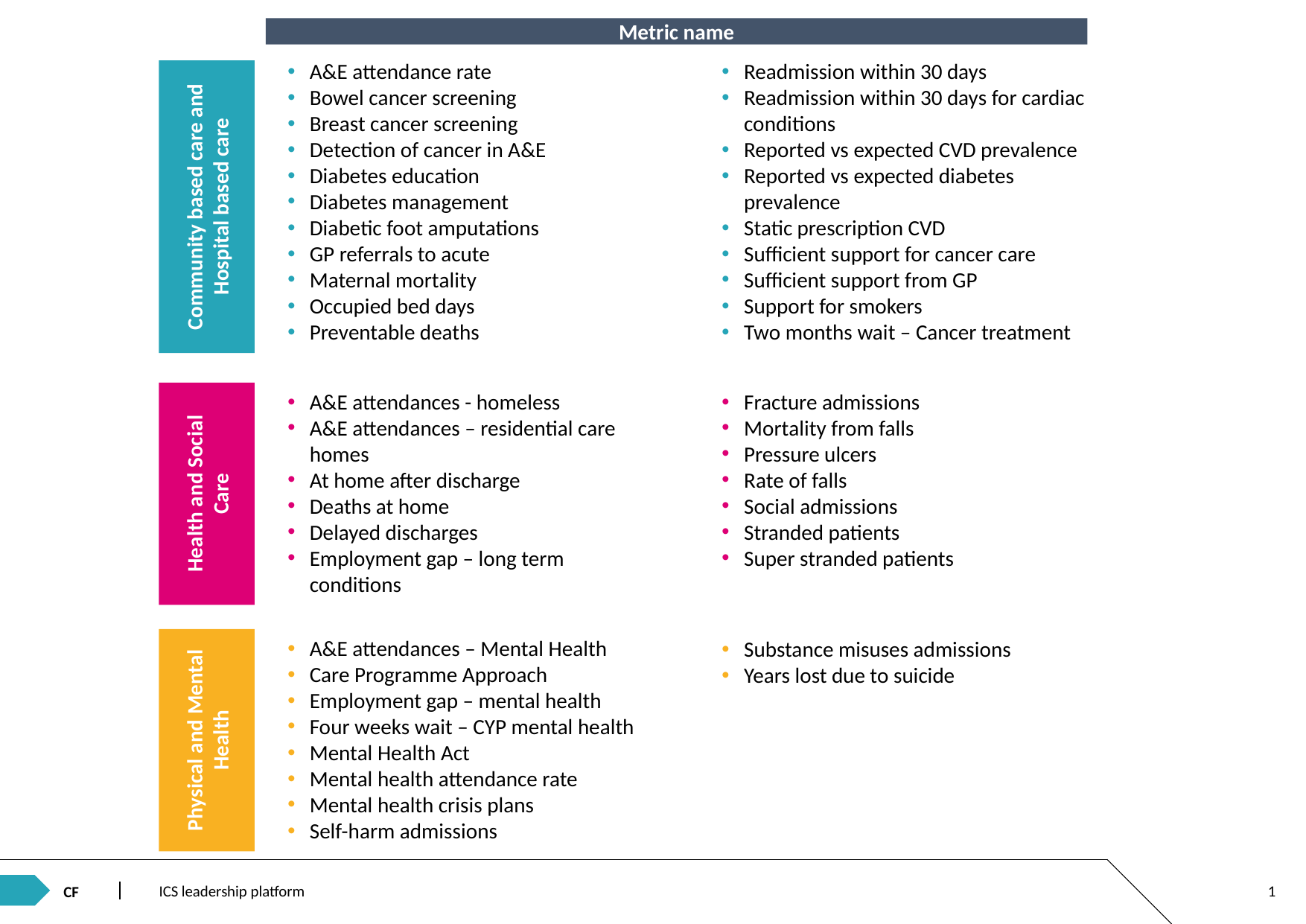

Metric name
A&E attendance rate
Bowel cancer screening
Breast cancer screening
Detection of cancer in A&E
Diabetes education
Diabetes management
Diabetic foot amputations
GP referrals to acute
Maternal mortality
Occupied bed days
Preventable deaths

Readmission within 30 days
Readmission within 30 days for cardiac conditions
Reported vs expected CVD prevalence
Reported vs expected diabetes prevalence
Static prescription CVD
Sufficient support for cancer care
Sufficient support from GP
Support for smokers
Two months wait – Cancer treatment

Community based care and Hospital based care
Health and Social Care
A&E attendances - homeless
A&E attendances – residential care homes
At home after discharge
Deaths at home
Delayed discharges
Employment gap – long term conditions

Fracture admissions
Mortality from falls
Pressure ulcers
Rate of falls
Social admissions
Stranded patients
Super stranded patients

Homeless A&E attendances
Social admissions

Physical and Mental Health
A&E attendances – Mental Health
Care Programme Approach
Employment gap – mental health
Four weeks wait – CYP mental health
Mental Health Act
Mental health attendance rate
Mental health crisis plans
Self-harm admissions

Substance misuses admissions
Years lost due to suicide
ICS leadership platform
1